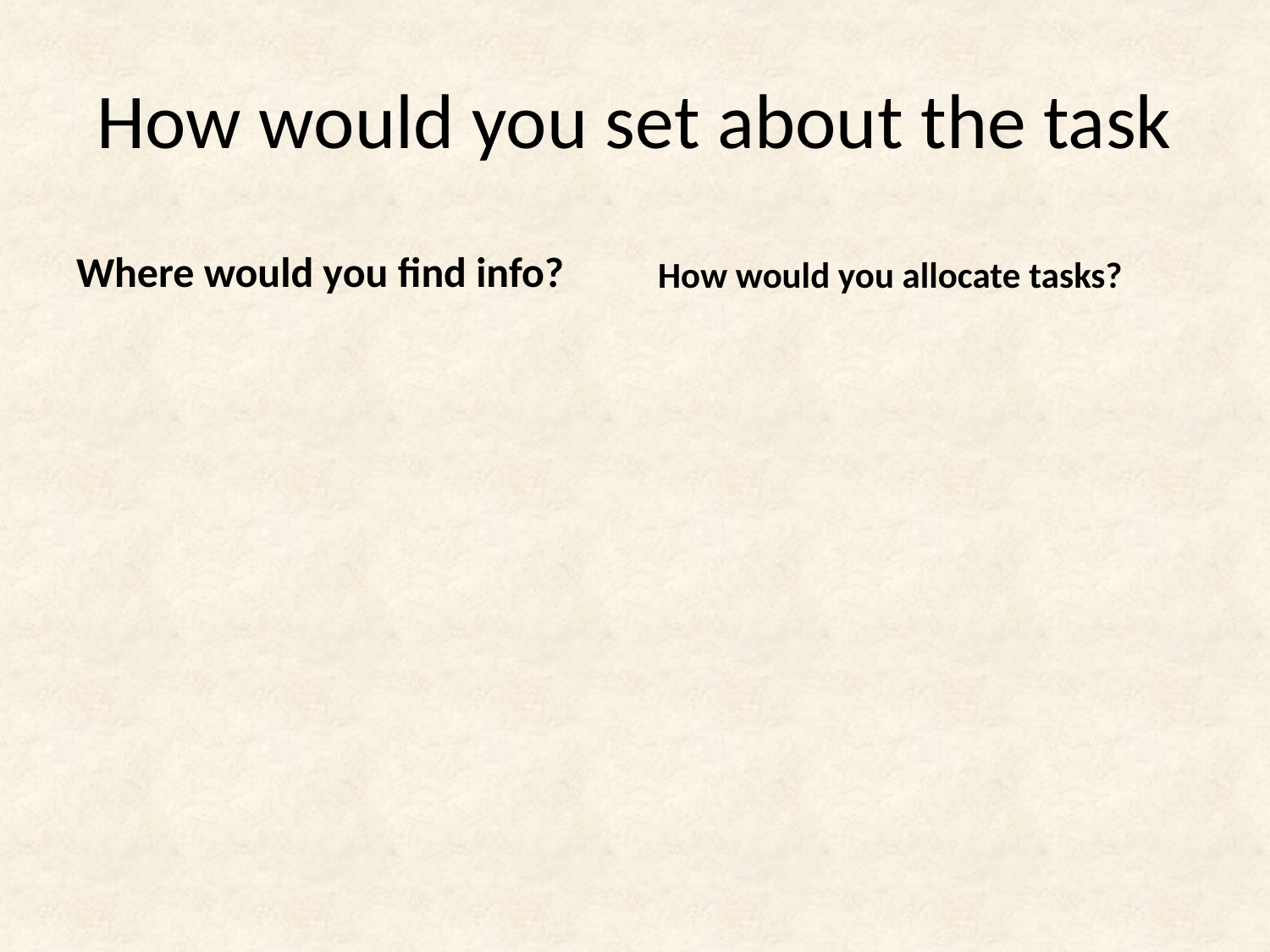

# How would you set about the task
Where would you find info?
How would you allocate tasks?